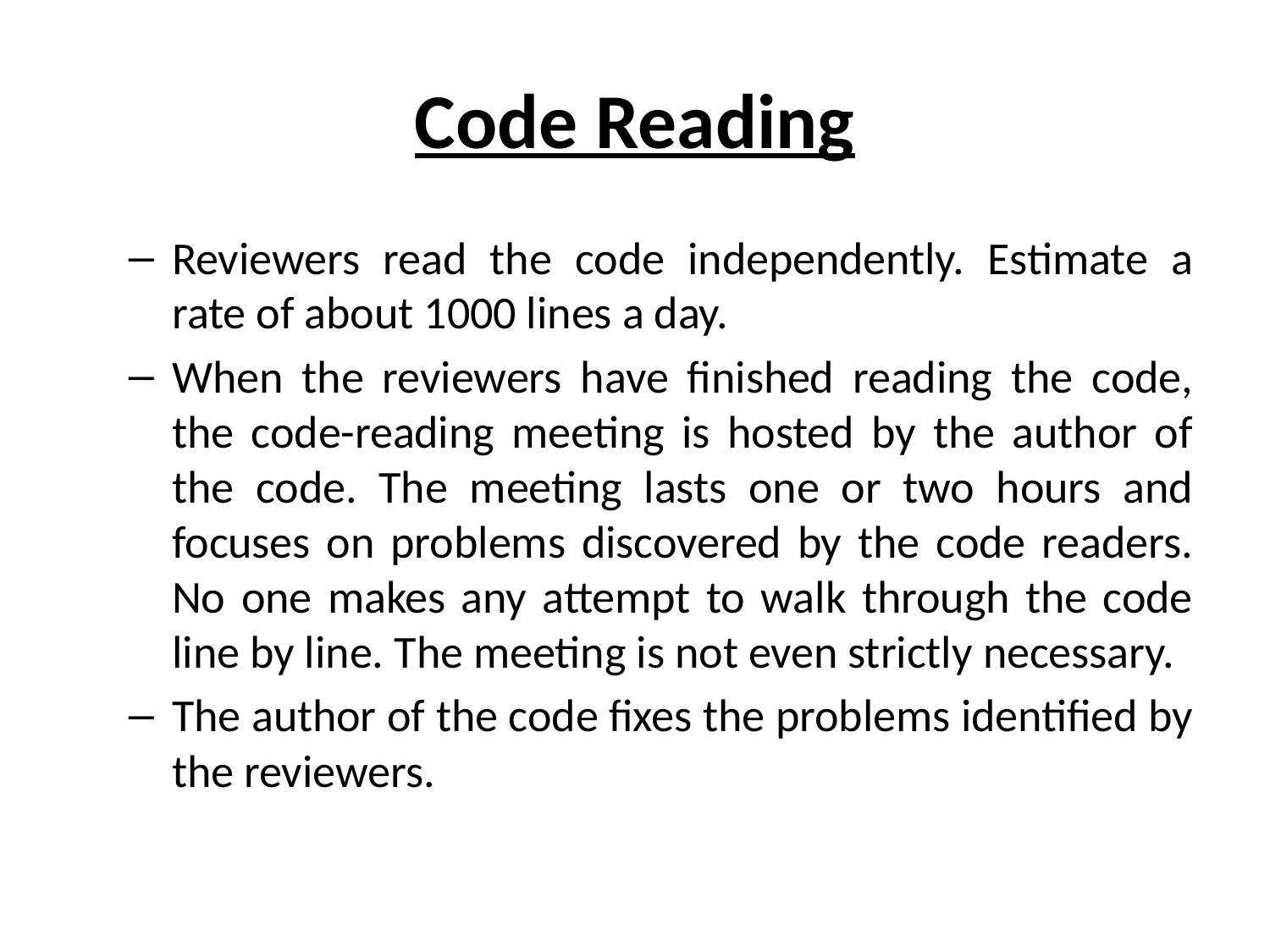

# Code Reading
Reviewers read the code independently. Estimate a rate of about 1000 lines a day.
When the reviewers have finished reading the code, the code-reading meeting is hosted by the author of the code. The meeting lasts one or two hours and focuses on problems discovered by the code readers. No one makes any attempt to walk through the code line by line. The meeting is not even strictly necessary.
The author of the code fixes the problems identified by the reviewers.